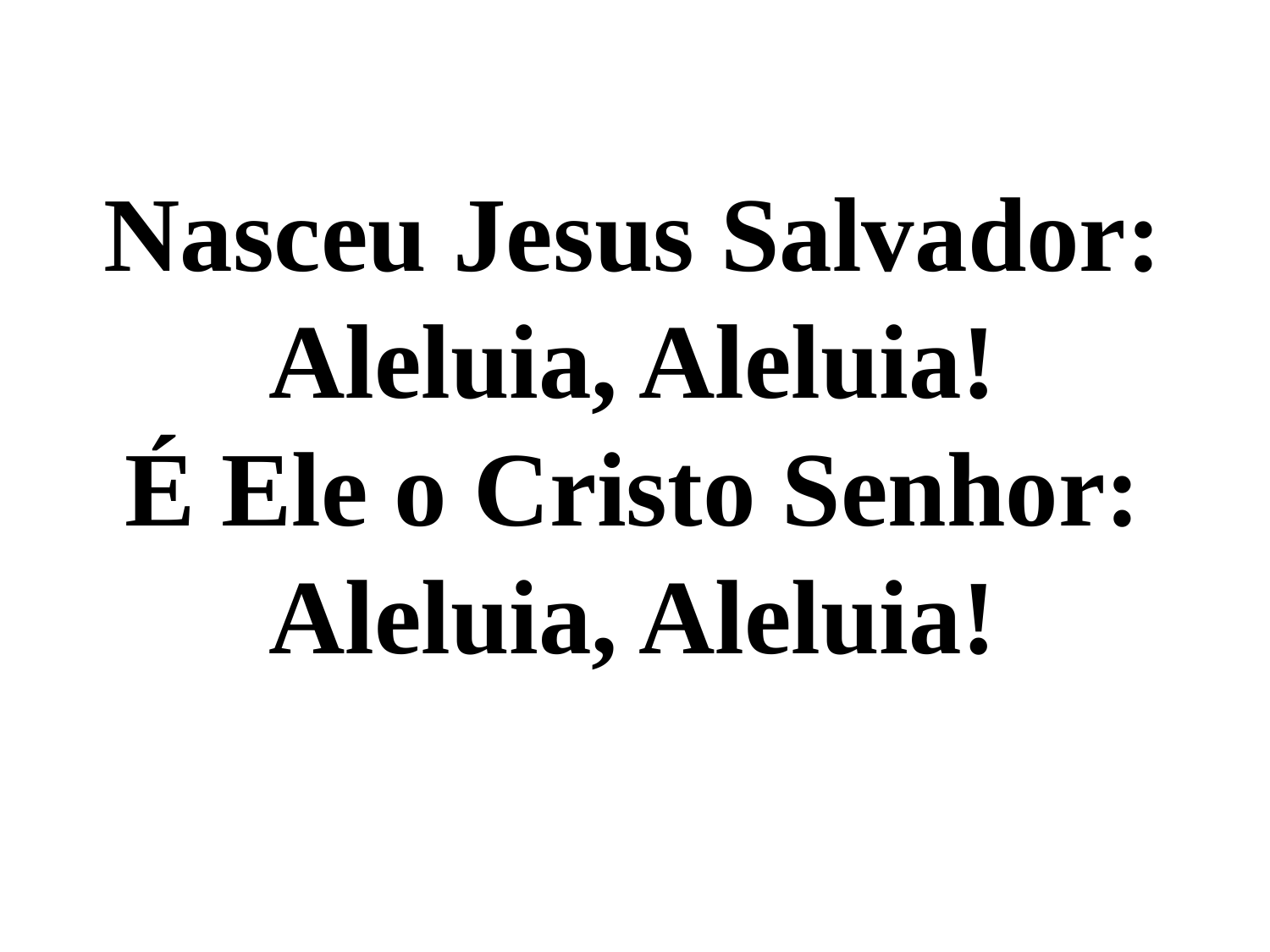

Nasceu Jesus Salvador:
Aleluia, Aleluia!
É Ele o Cristo Senhor:
Aleluia, Aleluia!